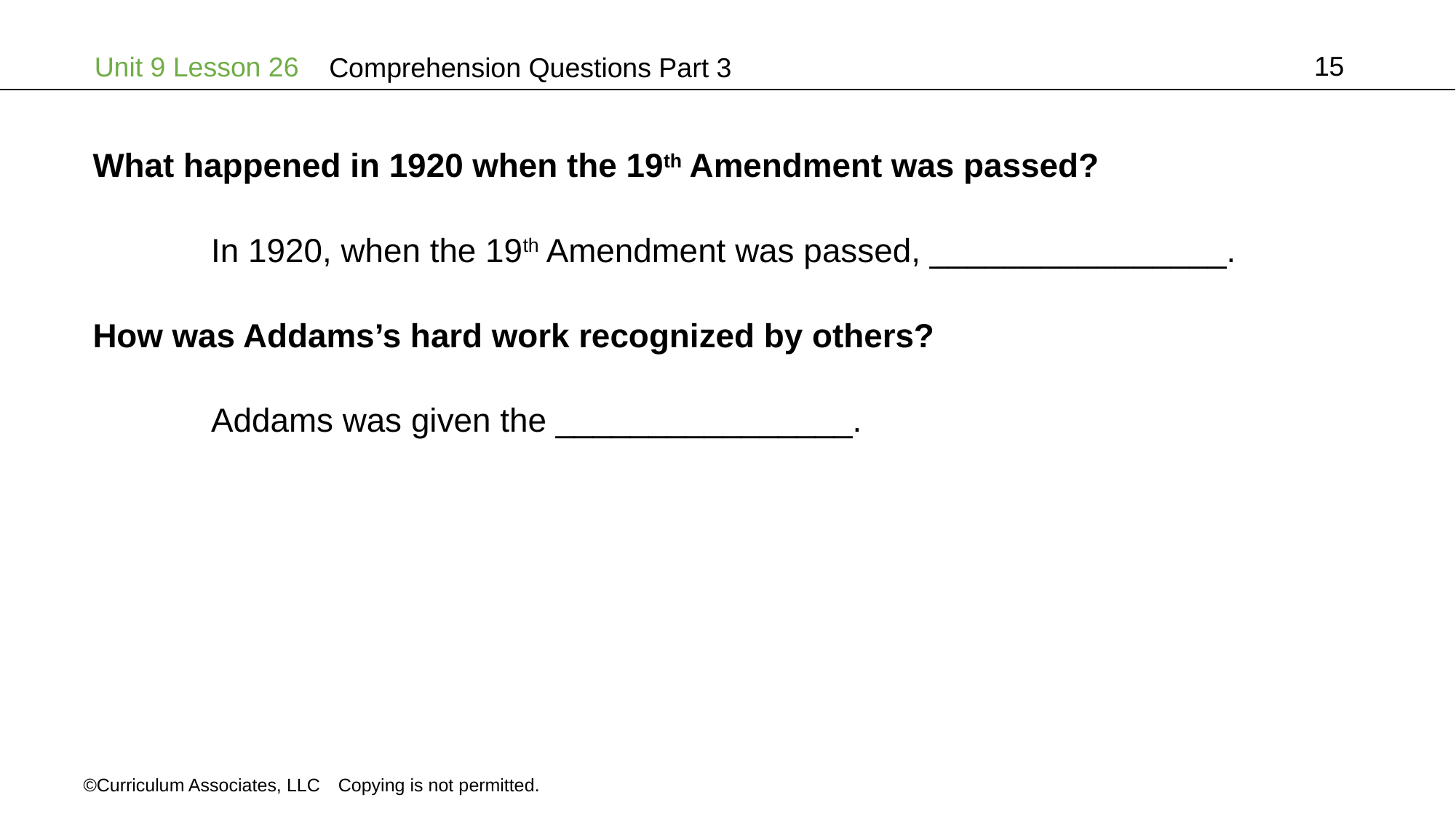

15
# Comprehension Questions Part 3

What happened in 1920 when the 19th Amendment was passed?
	 In 1920, when the 19th Amendment was passed, ________________.
How was Addams’s hard work recognized by others?
	 Addams was given the ________________.